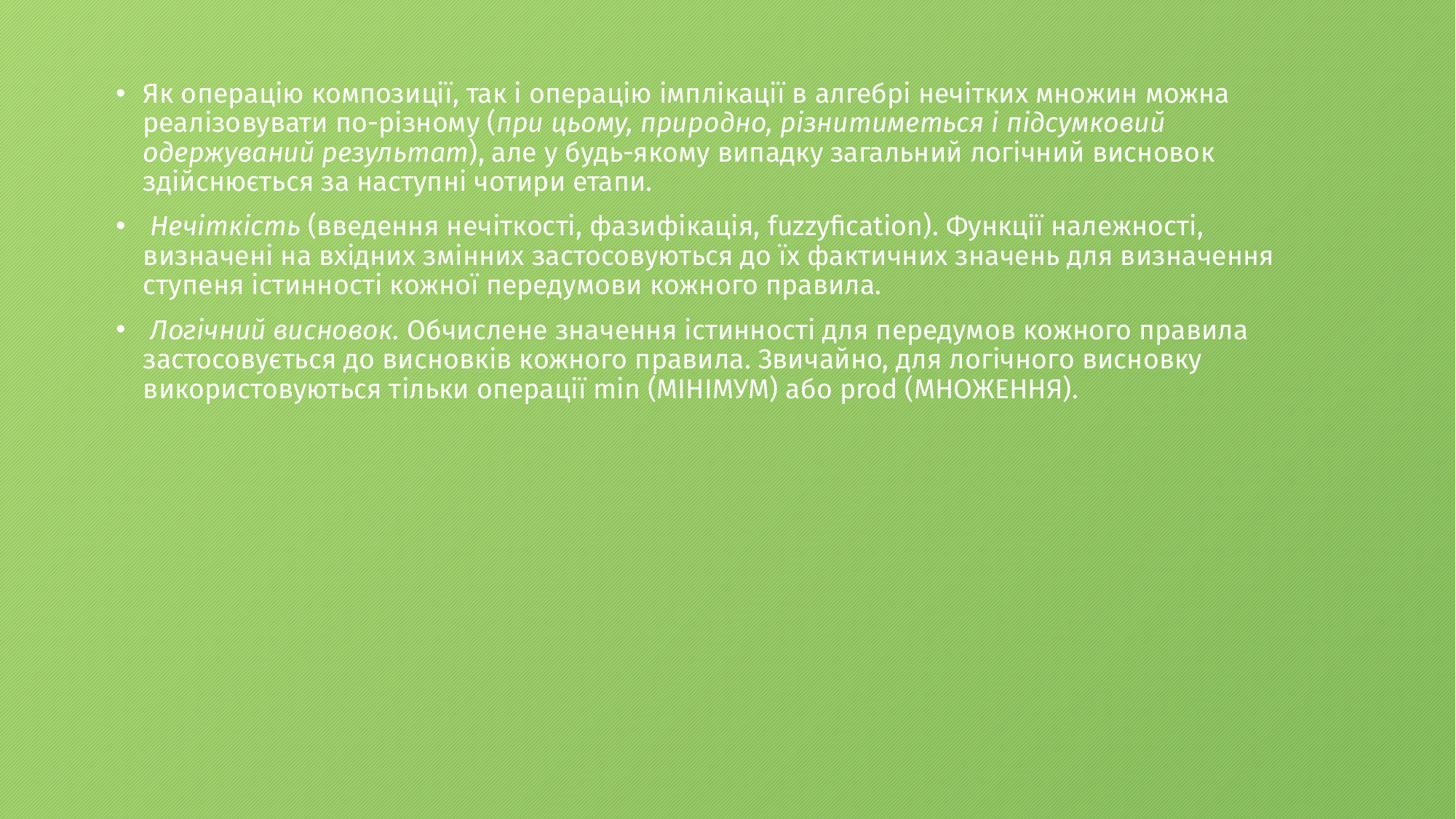

Як операцію композиції, так і операцію імплікації в алгебрі нечітких множин можна реалізовувати по-різному (при цьому, природно, різнитиметься і підсумковий одержуваний результат), але у будь-якому випадку загальний логічний висновок здійснюється за наступні чотири етапи.
 Нечіткість (введення нечіткості, фазифікація, fuzzyfication). Функції належності, визначені на вхідних змінних застосовуються до їх фактичних значень для визначення ступеня істинності кожної передумови кожного правила.
 Логічний висновок. Обчислене значення істинності для передумов кожного правила застосовується до висновків кожного правила. Звичайно, для логічного висновку використовуються тільки операції min (МІНІМУМ) або prod (МНОЖЕННЯ).
#